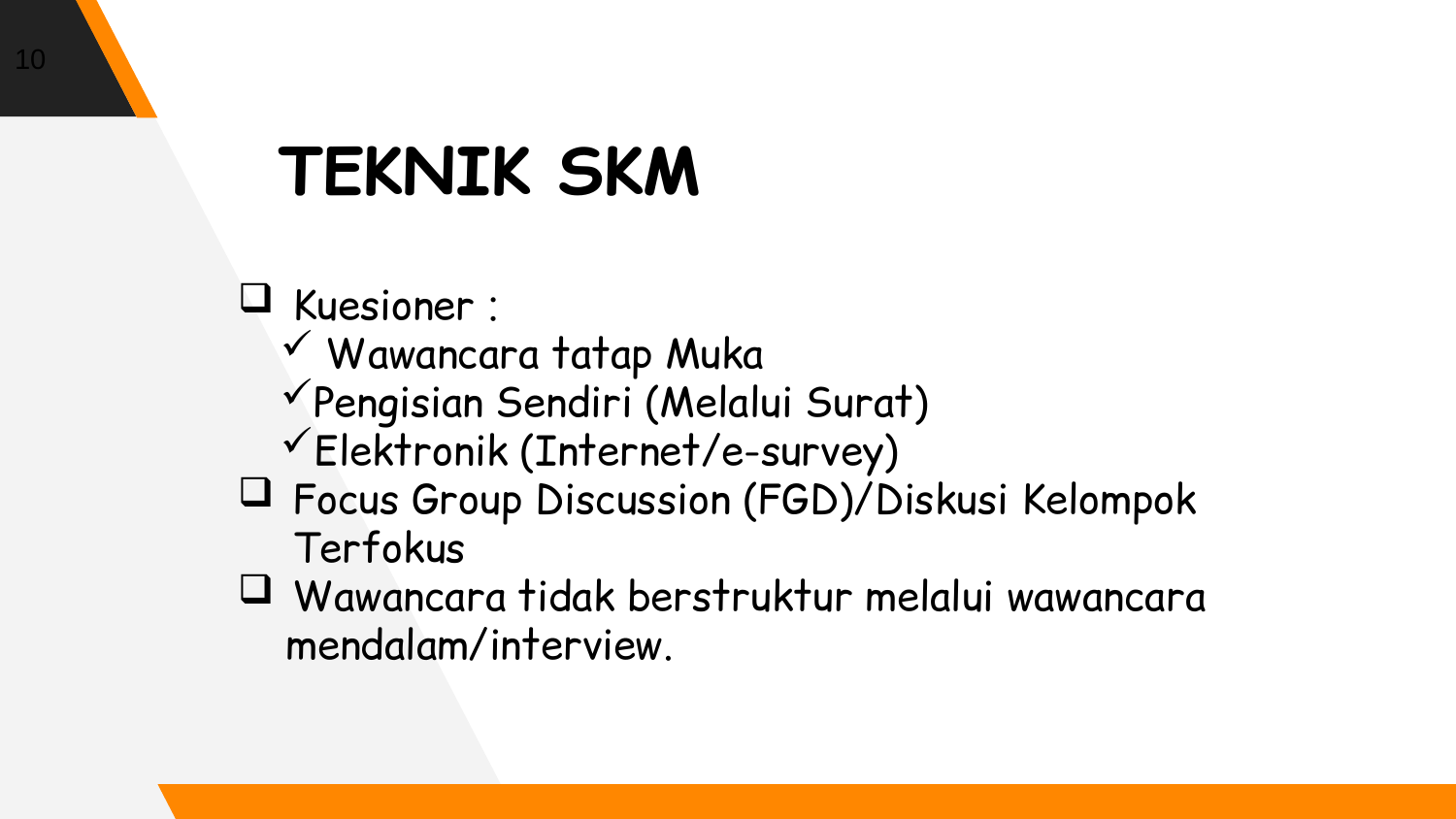

10
TEKNIK SKM
Kuesioner :
 Wawancara tatap Muka
Pengisian Sendiri (Melalui Surat)
Elektronik (Internet/e-survey)
Focus Group Discussion (FGD)/Diskusi Kelompok Terfokus
Wawancara tidak berstruktur melalui wawancara
    mendalam/interview.